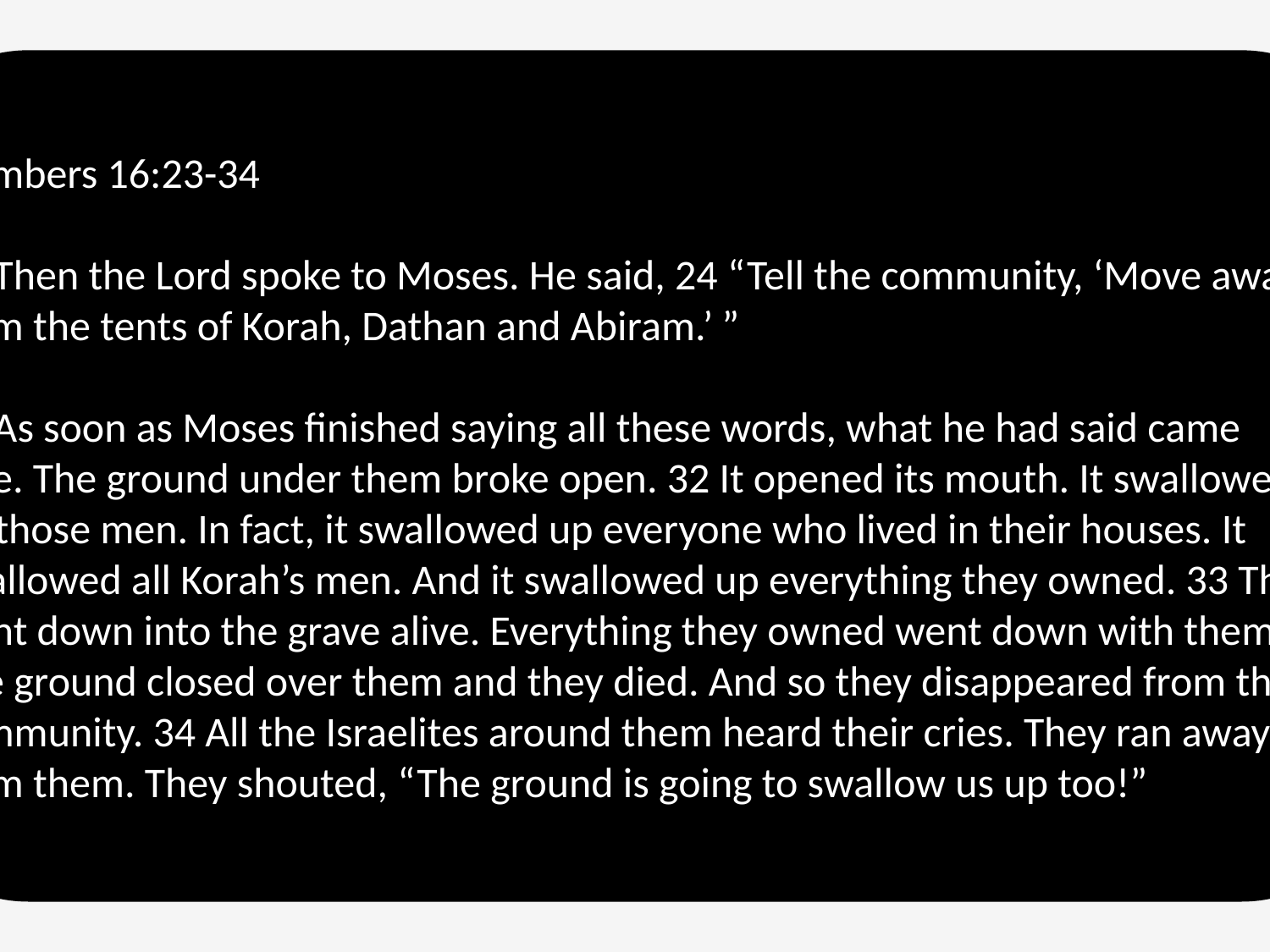

Numbers 16:23-34

23 Then the Lord spoke to Moses. He said, 24 “Tell the community, ‘Move away from the tents of Korah, Dathan and Abiram.’ ”
….
31 As soon as Moses finished saying all these words, what he had said came true. The ground under them broke open. 32 It opened its mouth. It swallowed up those men. In fact, it swallowed up everyone who lived in their houses. It swallowed all Korah’s men. And it swallowed up everything they owned. 33 They went down into the grave alive. Everything they owned went down with them. The ground closed over them and they died. And so they disappeared from the community. 34 All the Israelites around them heard their cries. They ran away from them. They shouted, “The ground is going to swallow us up too!”